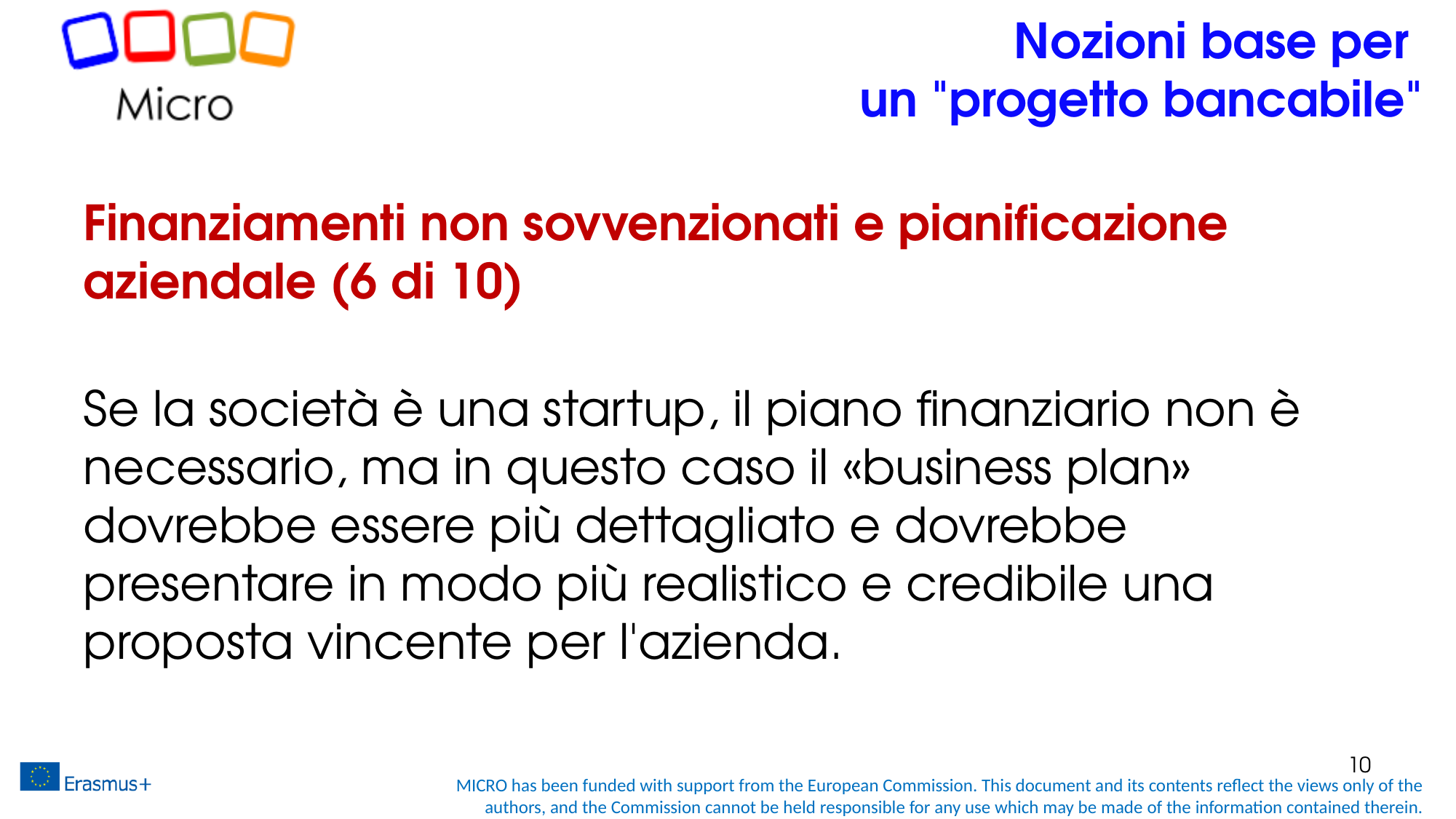

# Nozioni base per un "progetto bancabile"
Finanziamenti non sovvenzionati e pianificazione aziendale (6 di 10)

Se la società è una startup, il piano finanziario non è necessario, ma in questo caso il «business plan» dovrebbe essere più dettagliato e dovrebbe presentare in modo più realistico e credibile una proposta vincente per l'azienda.
10